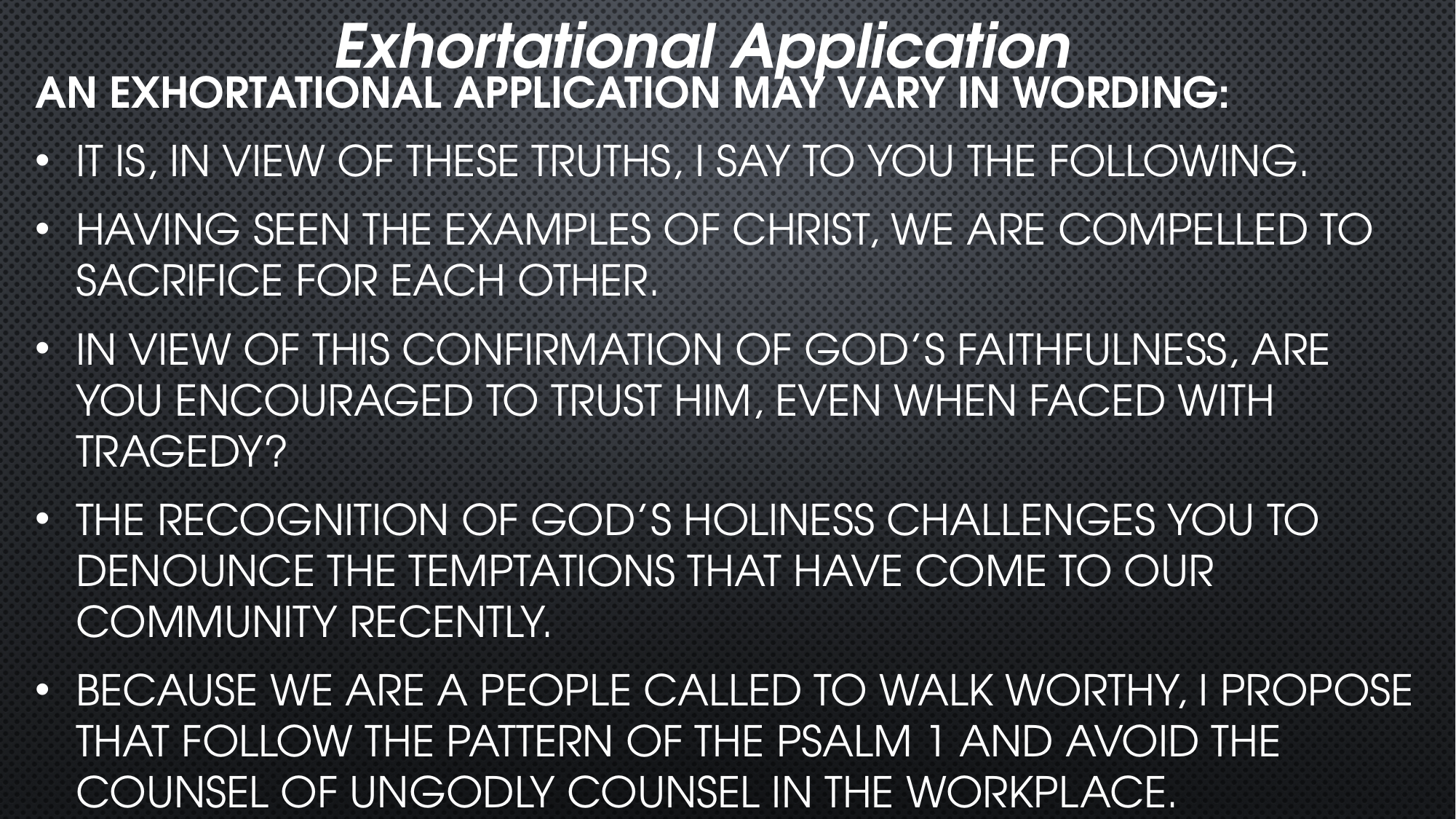

Exhortational Application
An exhortational application may vary in wording:
It is, in view of these truths, I say to you the following.
Having seen the examples of Christ, we are compelled to sacrifice for each other.
In view of this confirmation of God’s faithfulness, are you encouraged to trust Him, even when faced with tragedy?
The recognition of God’s holiness challenges you to denounce the temptations that have come to our community recently.
Because we are a people called to walk worthy, I propose that follow the pattern of the Psalm 1 and avoid the counsel of ungodly counsel in the workplace.